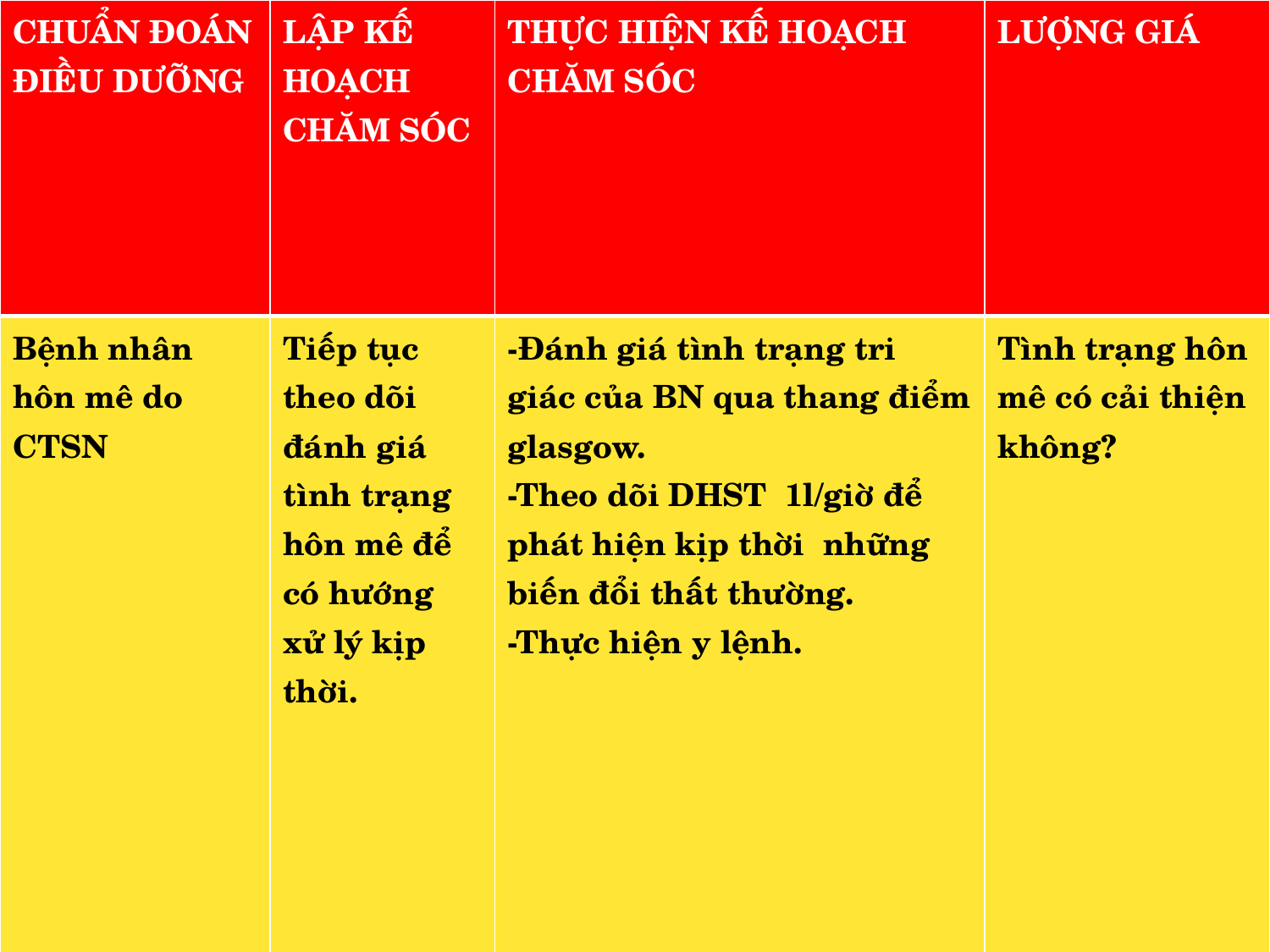

| CHUẨN ĐOÁN ĐIỀU DƯỠNG | LẬP KẾ HOẠCH CHĂM SÓC | THỰC HIỆN KẾ HOẠCH CHĂM SÓC | LƯỢNG GIÁ |
| --- | --- | --- | --- |
| Bệnh nhân hôn mê do CTSN | Tiếp tục theo dõi đánh giá tình trạng hôn mê để có hướng xử lý kịp thời. | -Đánh giá tình trạng tri giác của BN qua thang điểm glasgow. -Theo dõi DHST 1l/giờ để phát hiện kịp thời những biến đổi thất thường. -Thực hiện y lệnh. | Tình trạng hôn mê có cải thiện không? |
#